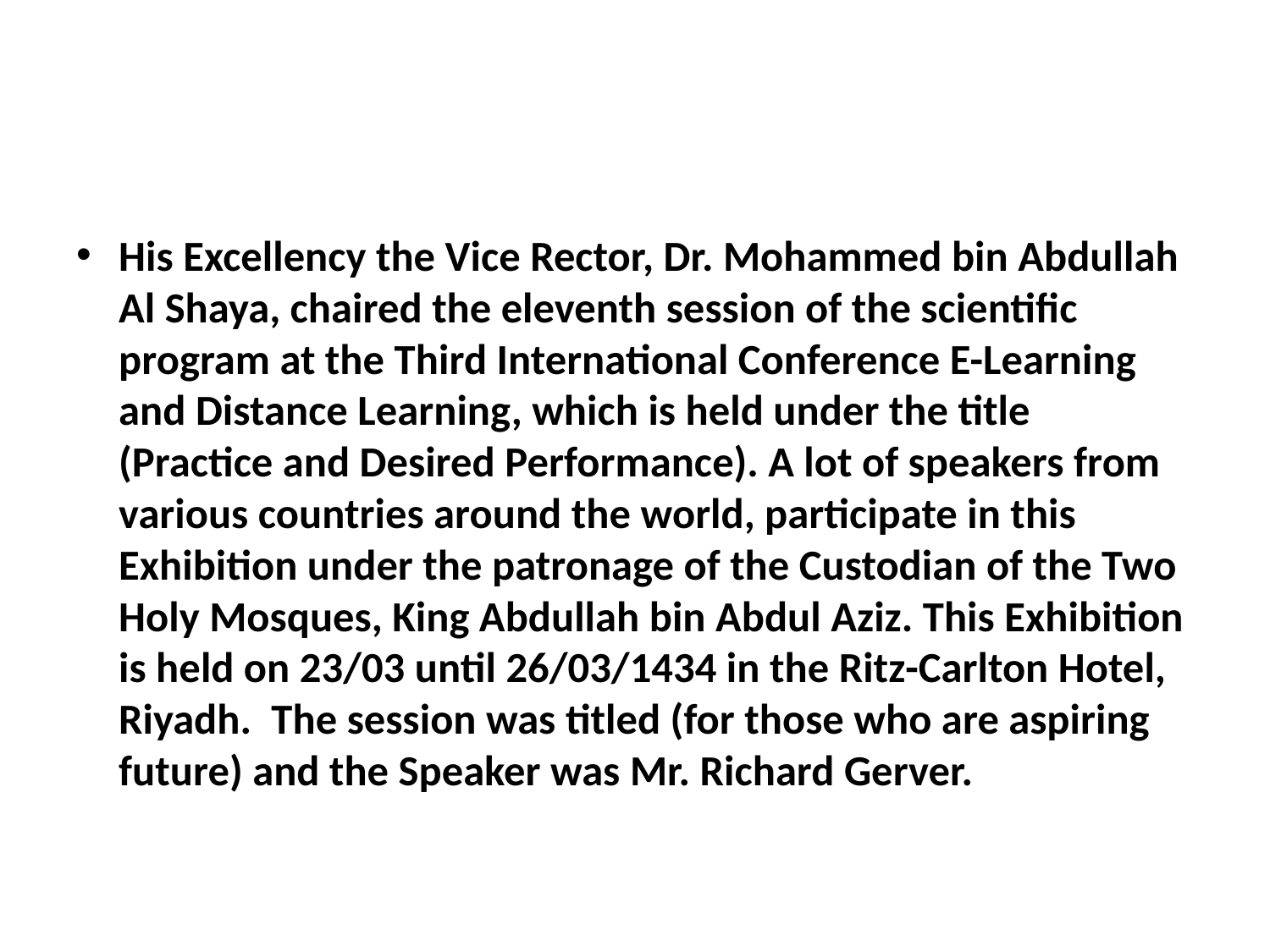

#
His Excellency the Vice Rector, Dr. Mohammed bin Abdullah Al Shaya, chaired the eleventh session of the scientific program at the Third International Conference E-Learning and Distance Learning, which is held under the title (Practice and Desired Performance). A lot of speakers from various countries around the world, participate in this Exhibition under the patronage of the Custodian of the Two Holy Mosques, King Abdullah bin Abdul Aziz. This Exhibition is held on 23/03 until 26/03/1434 in the Ritz-Carlton Hotel, Riyadh.  The session was titled (for those who are aspiring future) and the Speaker was Mr. Richard Gerver.